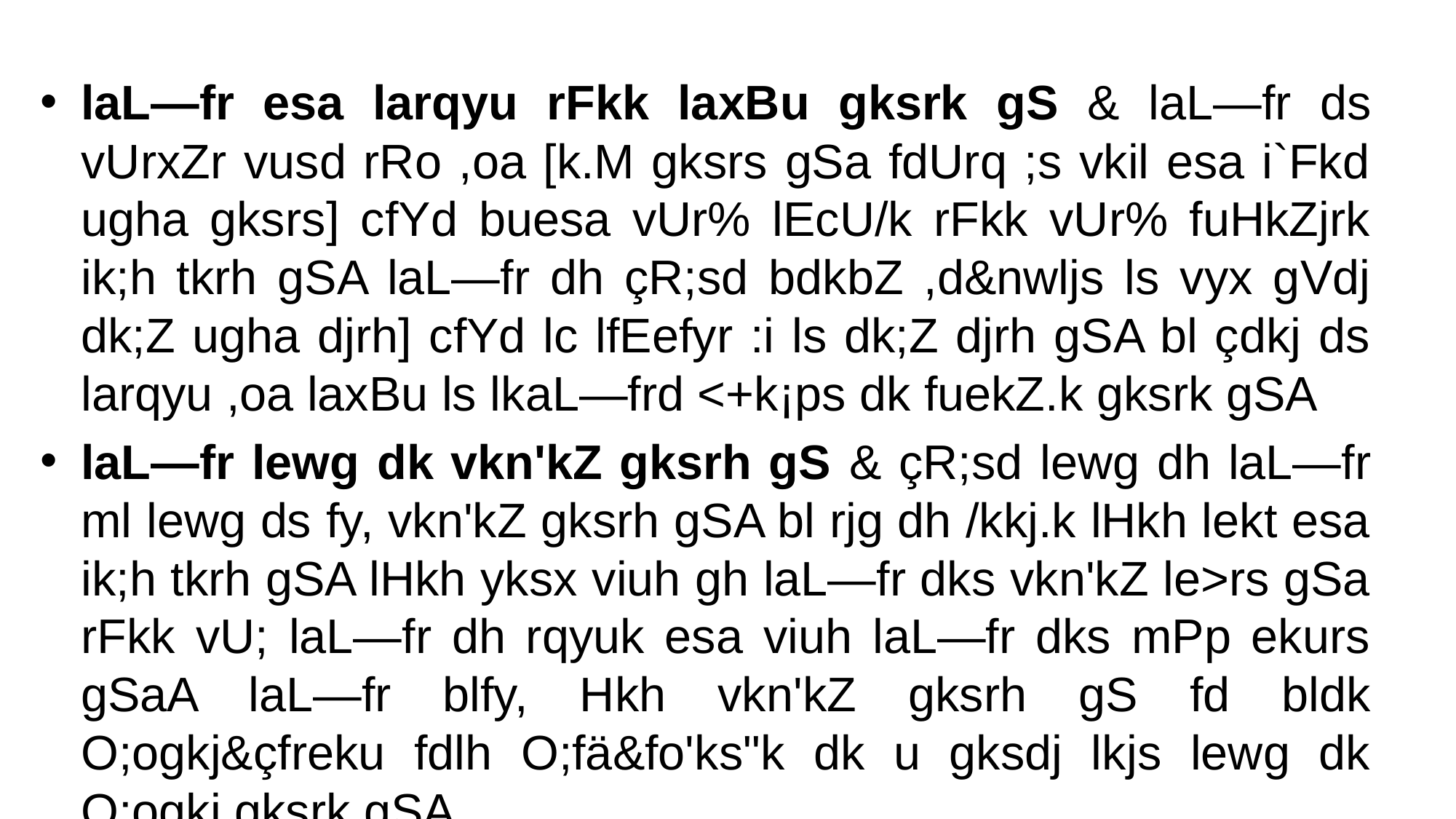

laL—fr esa larqyu rFkk laxBu gksrk gS & laL—fr ds vUrxZr vusd rRo ,oa [k.M gksrs gSa fdUrq ;s vkil esa i`Fkd ugha gksrs] cfYd buesa vUr% lEcU/k rFkk vUr% fuHkZjrk ik;h tkrh gSA laL—fr dh çR;sd bdkbZ ,d&nwljs ls vyx gVdj dk;Z ugha djrh] cfYd lc lfEefyr :i ls dk;Z djrh gSA bl çdkj ds larqyu ,oa laxBu ls lkaL—frd <+k¡ps dk fuekZ.k gksrk gSA
laL—fr lewg dk vkn'kZ gksrh gS & çR;sd lewg dh laL—fr ml lewg ds fy, vkn'kZ gksrh gSA bl rjg dh /kkj.k lHkh lekt esa ik;h tkrh gSA lHkh yksx viuh gh laL—fr dks vkn'kZ le>rs gSa rFkk vU; laL—fr dh rqyuk esa viuh laL—fr dks mPp ekurs gSaA laL—fr blfy, Hkh vkn'kZ gksrh gS fd bldk O;ogkj&çfreku fdlh O;fä&fo'ks"k dk u gksdj lkjs lewg dk O;ogkj gksrk gSA